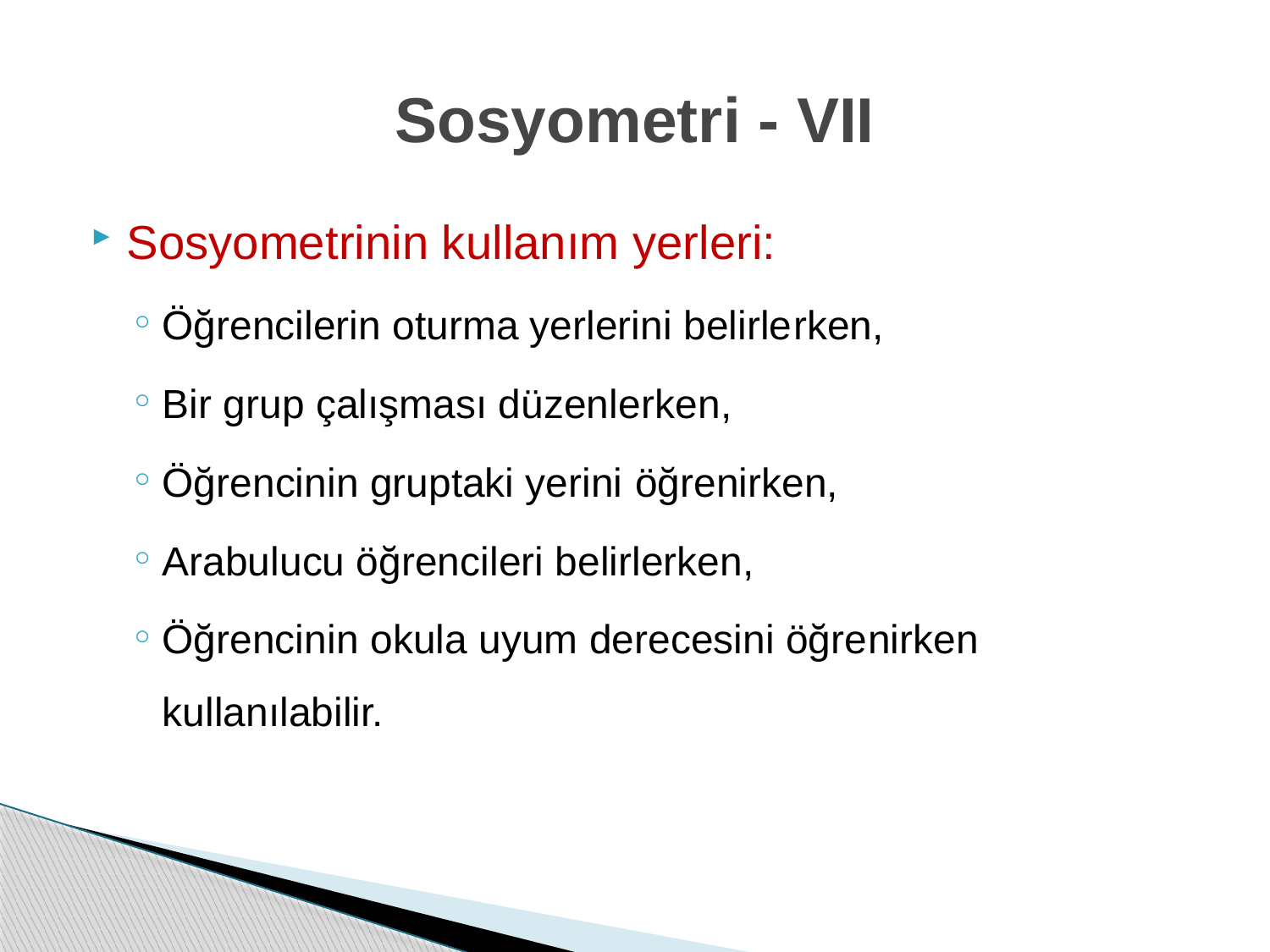

# Sosyometri - VII
Sosyometrinin kullanım yerleri:
Öğrencilerin oturma yerlerini belirlerken,
Bir grup çalışması düzenlerken,
Öğrencinin gruptaki yerini öğrenirken,
Arabulucu öğrencileri belirlerken,
Öğrencinin okula uyum derecesini öğrenirken kullanılabilir.